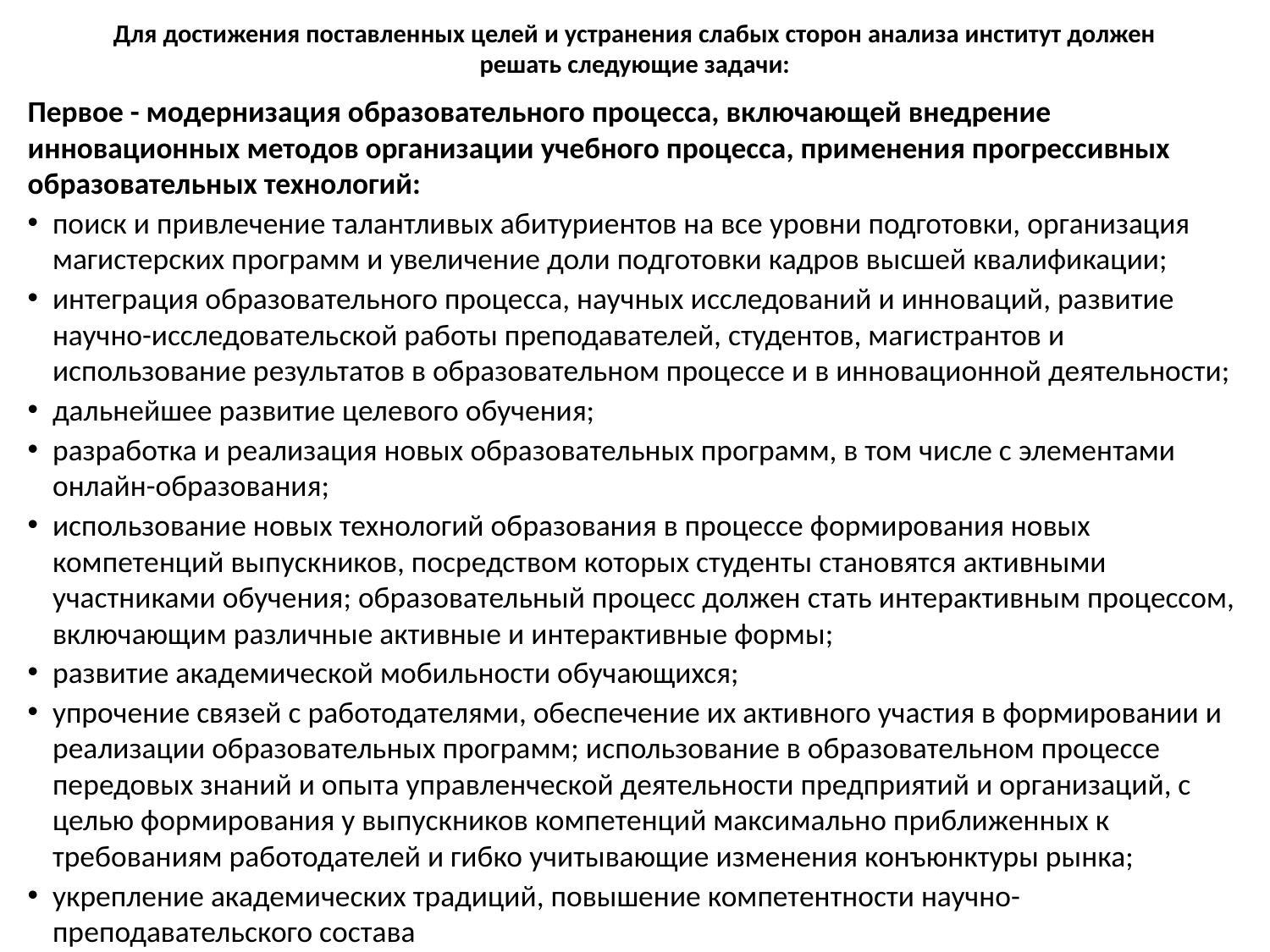

# Для достижения поставленных целей и устранения слабых сторон анализа институт должен решать следующие задачи:
Первое - модернизация образовательного процесса, включающей внедрение инновационных методов организации учебного процесса, применения прогрессивных образовательных технологий:
поиск и привлечение талантливых абитуриентов на все уровни подготовки, организация магистерских программ и увеличение доли подготовки кадров высшей квалификации;
интеграция образовательного процесса, научных исследований и инноваций, развитие научно-исследовательской работы преподавателей, студентов, магистрантов и использование результатов в образовательном процессе и в инновационной деятельности;
дальнейшее развитие целевого обучения;
разработка и реализация новых образовательных программ, в том числе с элементами онлайн-образования;
использование новых технологий образования в процессе формирования новых компетенций выпускников, посредством которых студенты становятся активными участниками обучения; образовательный процесс должен стать интерактивным процессом, включающим различные активные и интерактивные формы;
развитие академической мобильности обучающихся;
упрочение связей с работодателями, обеспечение их активного участия в формировании и реализации образовательных программ; использование в образовательном процессе передовых знаний и опыта управленческой деятельности предприятий и организаций, с целью формирования у выпускников компетенций максимально приближенных к требованиям работодателей и гибко учитывающие изменения конъюнктуры рынка;
укрепление академических традиций, повышение компетентности научно-преподавательского состава